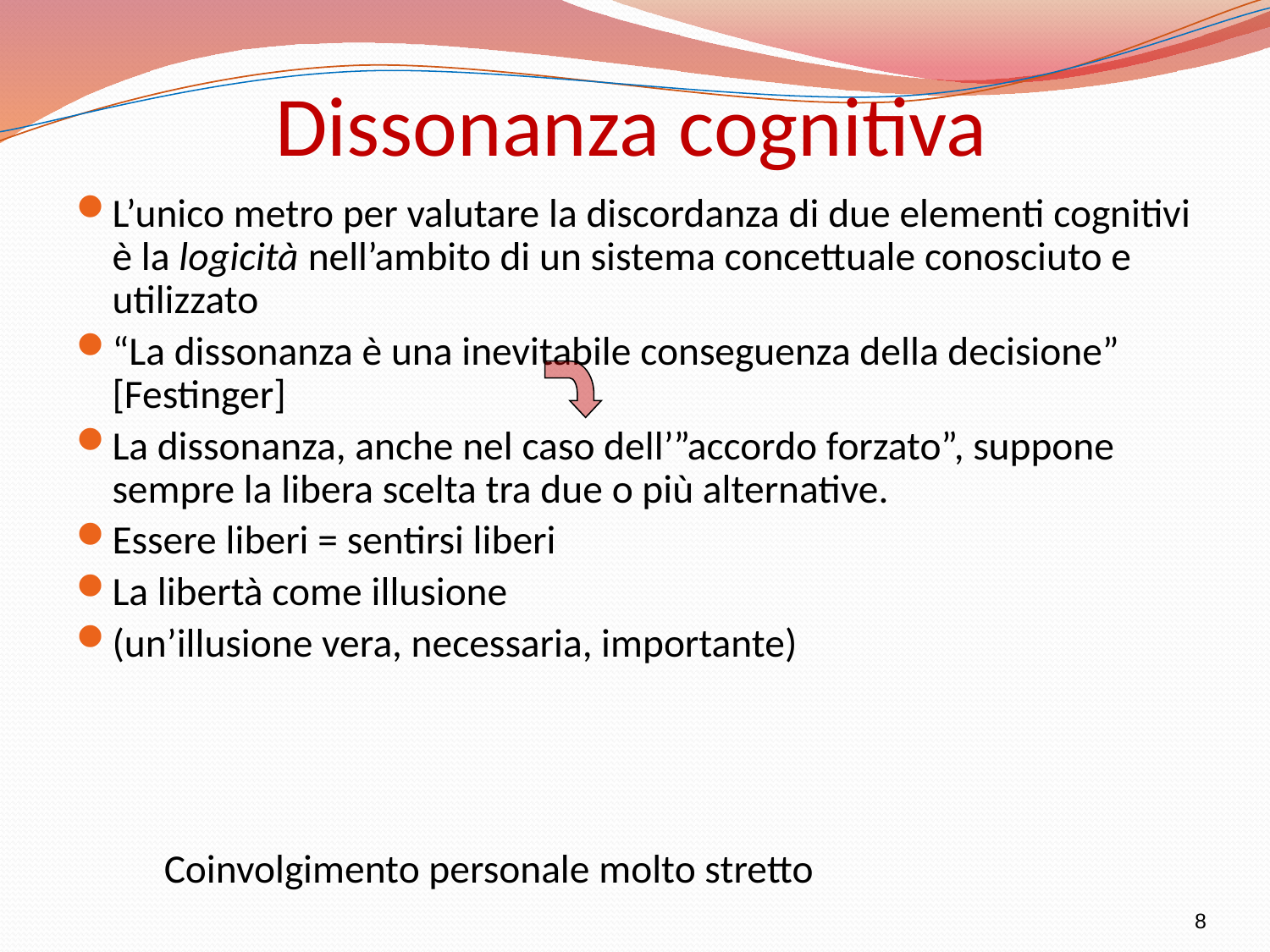

# Dissonanza cognitiva
L’unico metro per valutare la discordanza di due elementi cognitivi è la logicità nell’ambito di un sistema concettuale conosciuto e utilizzato
“La dissonanza è una inevitabile conseguenza della decisione” [Festinger]
La dissonanza, anche nel caso dell’”accordo forzato”, suppone sempre la libera scelta tra due o più alternative.
Essere liberi = sentirsi liberi
La libertà come illusione
(un’illusione vera, necessaria, importante)

Coinvolgimento personale molto stretto

8